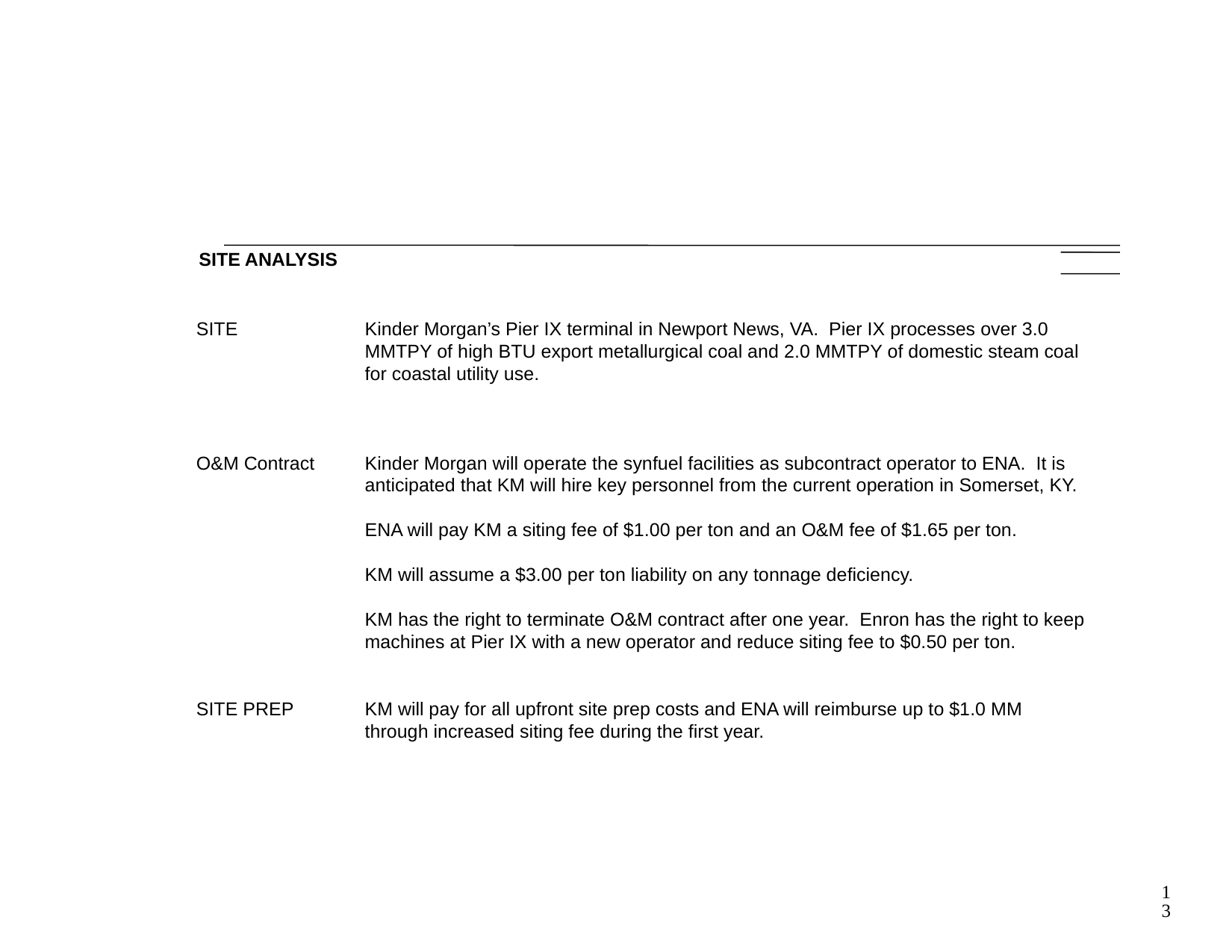

13
# SITE ANALYSIS

SITE	Kinder Morgan’s Pier IX terminal in Newport News, VA.  Pier IX processes over 3.0 MMTPY of high BTU export metallurgical coal and 2.0 MMTPY of domestic steam coal for coastal utility use.

O&M Contract	Kinder Morgan will operate the synfuel facilities as subcontract operator to ENA.  It is anticipated that KM will hire key personnel from the current operation in Somerset, KY.

	ENA will pay KM a siting fee of $1.00 per ton and an O&M fee of $1.65 per ton.

	KM will assume a $3.00 per ton liability on any tonnage deficiency.

	KM has the right to terminate O&M contract after one year.  Enron has the right to keep machines at Pier IX with a new operator and reduce siting fee to $0.50 per ton.

SITE PREP	KM will pay for all upfront site prep costs and ENA will reimburse up to $1.0 MM through increased siting fee during the first year.